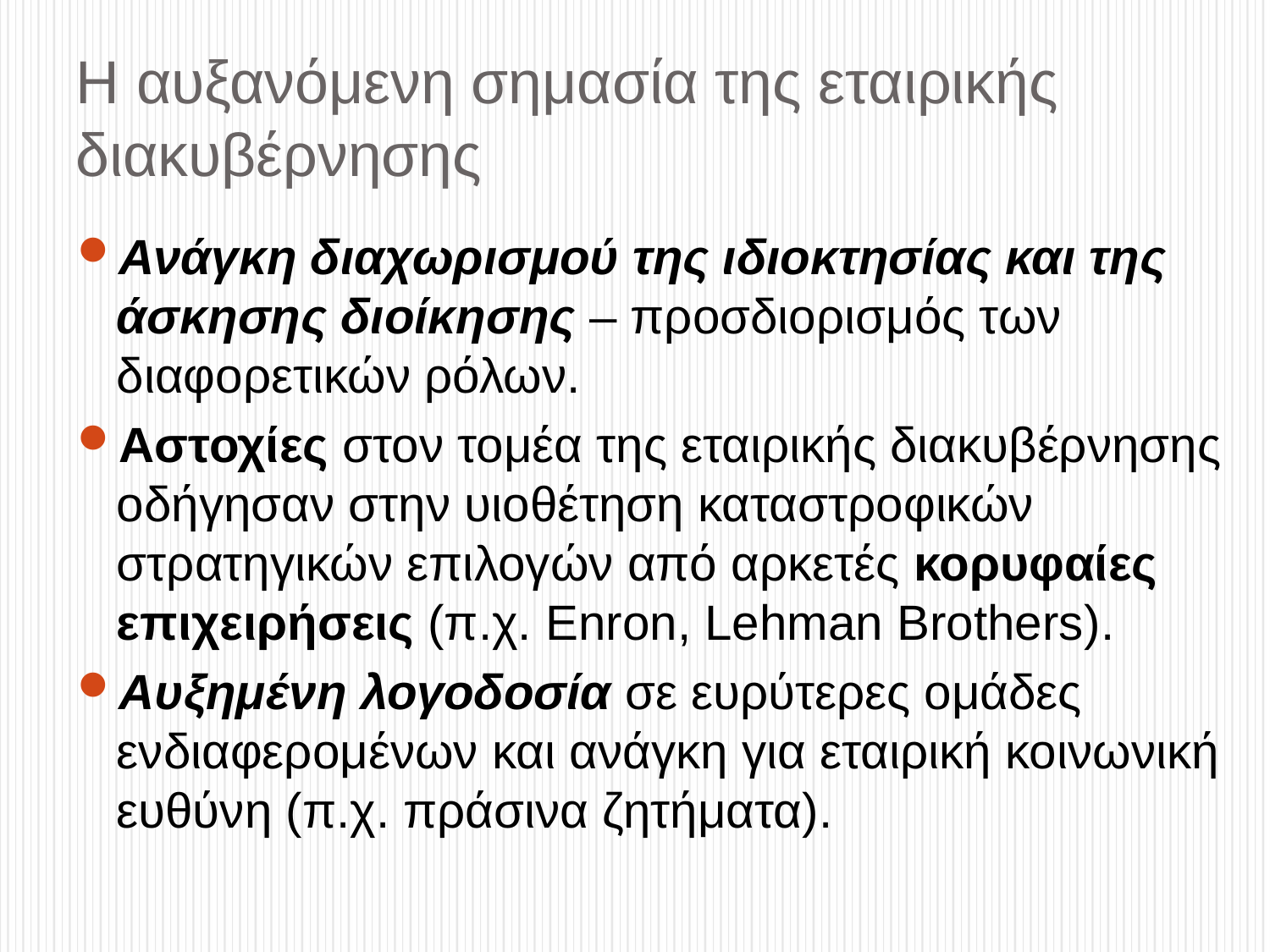

# Η αυξανόμενη σημασία της εταιρικής διακυβέρνησης
Ανάγκη διαχωρισμού της ιδιοκτησίας και της άσκησης διοίκησης – προσδιορισμός των διαφορετικών ρόλων.
Αστοχίες στον τομέα της εταιρικής διακυβέρνησης οδήγησαν στην υιοθέτηση καταστροφικών στρατηγικών επιλογών από αρκετές κορυφαίες επιχειρήσεις (π.χ. Enron, Lehman Brothers).
Αυξημένη λογοδοσία σε ευρύτερες ομάδες ενδιαφερομένων και ανάγκη για εταιρική κοινωνική ευθύνη (π.χ. πράσινα ζητήματα).